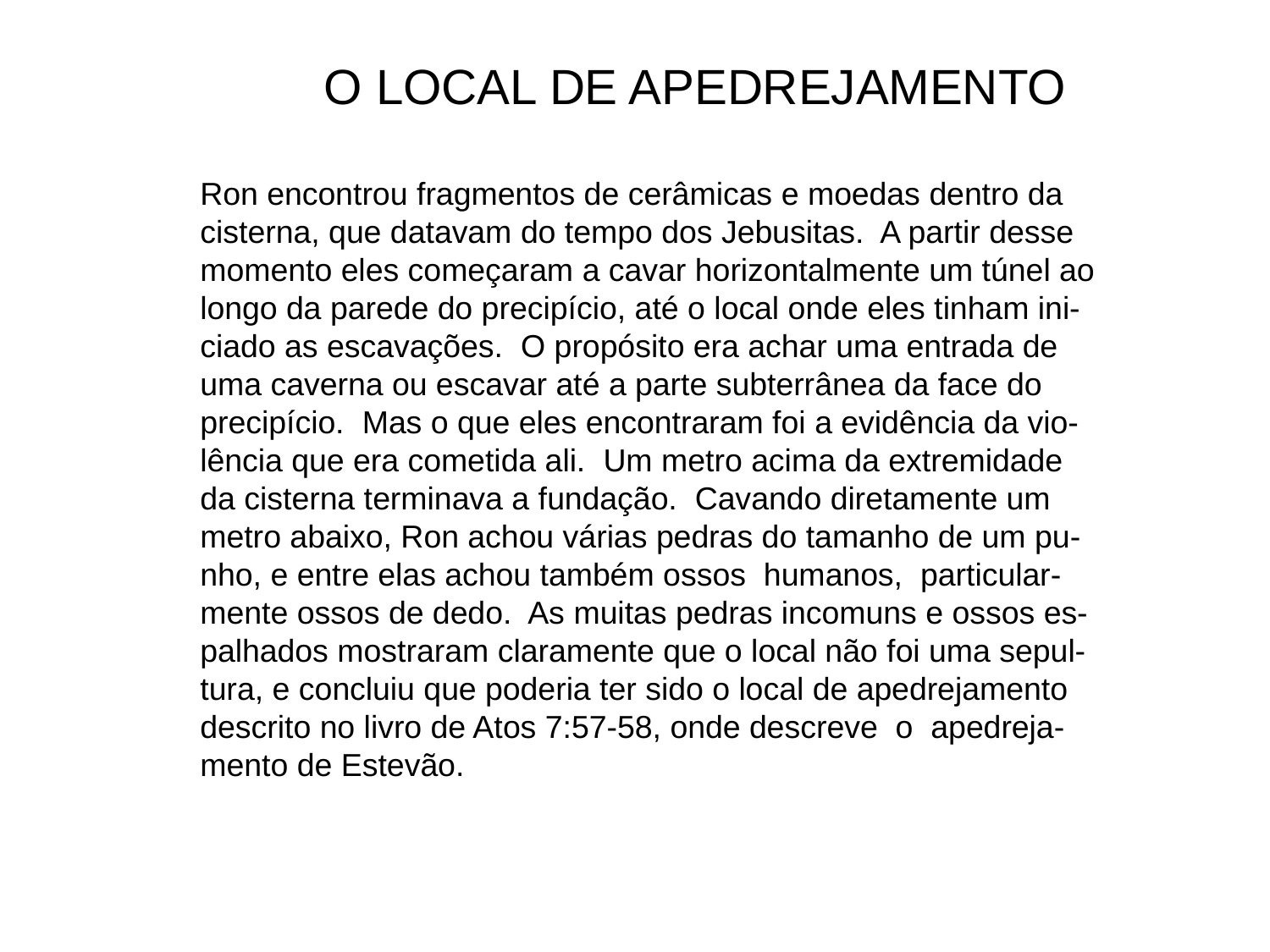

O LOCAL DE APEDREJAMENTO

Ron encontrou fragmentos de cerâmicas e moedas dentro da
cisterna, que datavam do tempo dos Jebusitas.  A partir desse
momento eles começaram a cavar horizontalmente um túnel ao
longo da parede do precipício, até o local onde eles tinham ini-
ciado as escavações.  O propósito era achar uma entrada de
uma caverna ou escavar até a parte subterrânea da face do
precipício.  Mas o que eles encontraram foi a evidência da vio-
lência que era cometida ali.  Um metro acima da extremidade
da cisterna terminava a fundação.  Cavando diretamente um
metro abaixo, Ron achou várias pedras do tamanho de um pu-
nho, e entre elas achou também ossos  humanos,  particular-
mente ossos de dedo.  As muitas pedras incomuns e ossos es-
palhados mostraram claramente que o local não foi uma sepul-
tura, e concluiu que poderia ter sido o local de apedrejamento
descrito no livro de Atos 7:57-58, onde descreve  o  apedreja-
mento de Estevão.